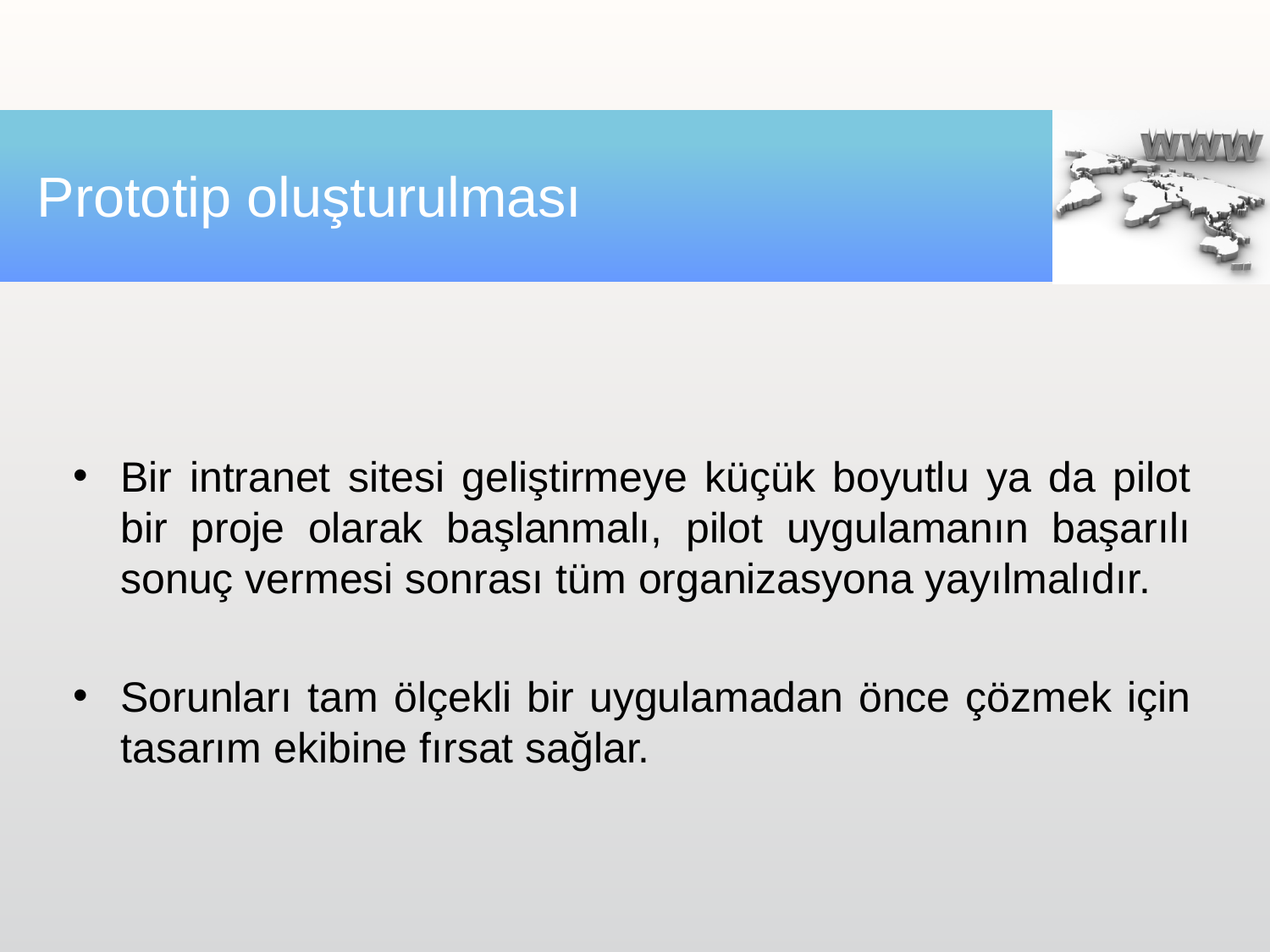

# Prototip oluşturulması
Bir intranet sitesi geliştirmeye küçük boyutlu ya da pilot bir proje olarak başlanmalı, pilot uygulamanın başarılı sonuç vermesi sonrası tüm organizasyona yayılmalıdır.

Sorunları tam ölçekli bir uygulamadan önce çözmek için tasarım ekibine fırsat sağlar.